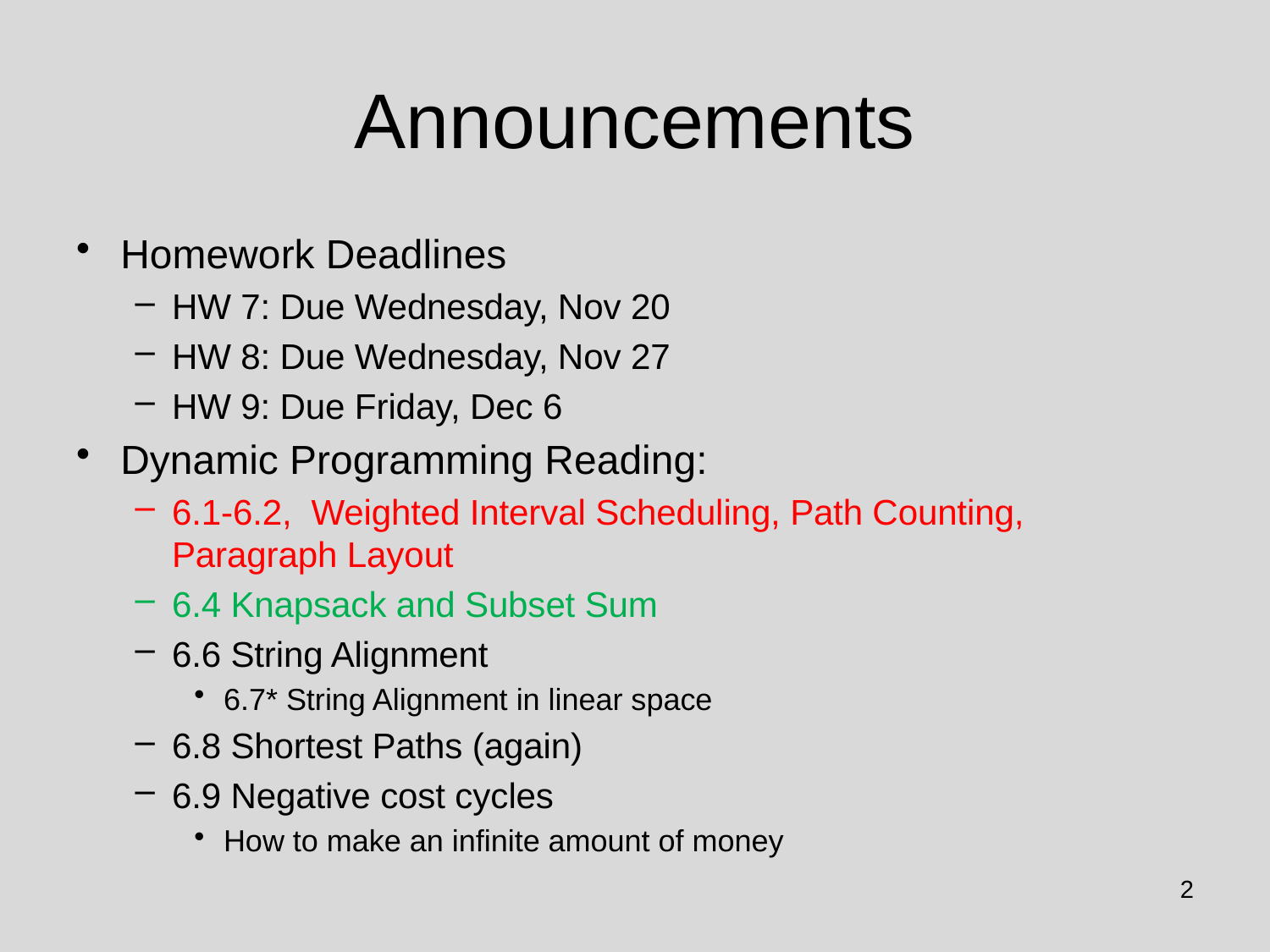

# Announcements
Homework Deadlines
HW 7: Due Wednesday, Nov 20
HW 8: Due Wednesday, Nov 27
HW 9: Due Friday, Dec 6
Dynamic Programming Reading:
6.1-6.2,  Weighted Interval Scheduling, Path Counting, Paragraph Layout
6.4 Knapsack and Subset Sum
6.6 String Alignment
6.7* String Alignment in linear space
6.8 Shortest Paths (again)
6.9 Negative cost cycles
How to make an infinite amount of money
2